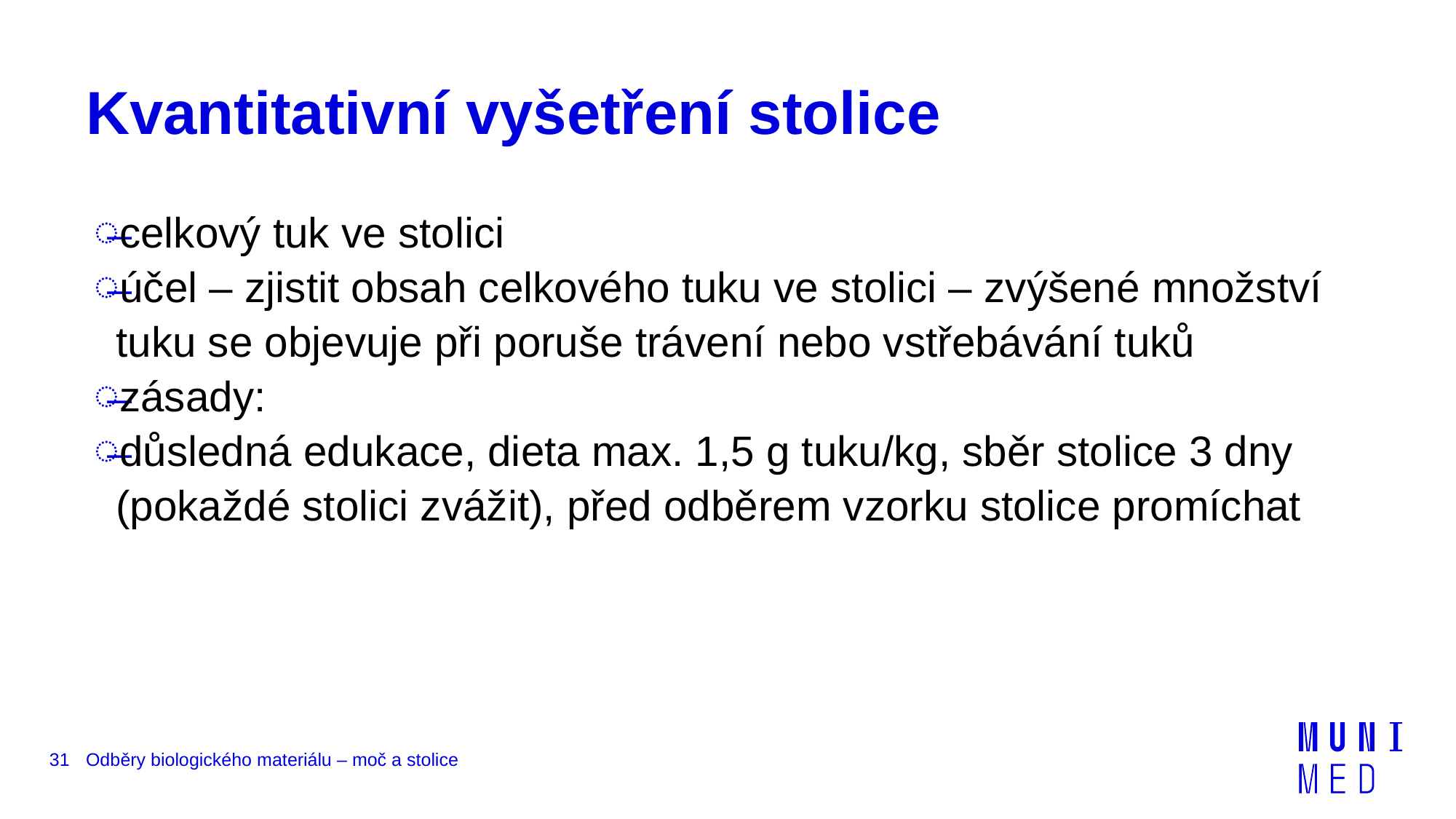

# Kvantitativní vyšetření stolice
celkový tuk ve stolici
účel – zjistit obsah celkového tuku ve stolici – zvýšené množství tuku se objevuje při poruše trávení nebo vstřebávání tuků
zásady:
důsledná edukace, dieta max. 1,5 g tuku/kg, sběr stolice 3 dny (pokaždé stolici zvážit), před odběrem vzorku stolice promíchat

31
Odběry biologického materiálu – moč a stolice